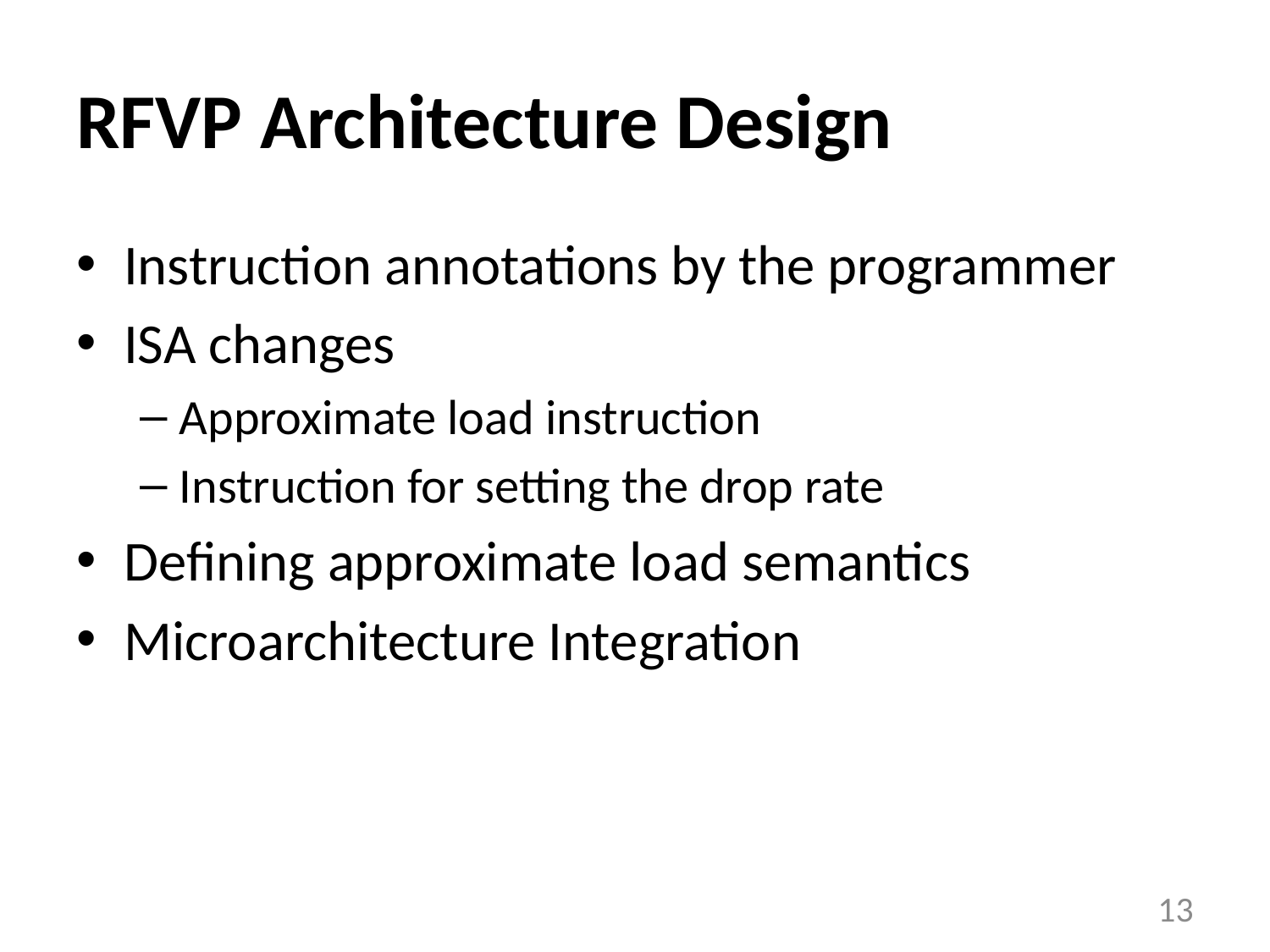

# RFVP Architecture Design
Instruction annotations by the programmer
ISA changes
Approximate load instruction
Instruction for setting the drop rate
Defining approximate load semantics
Microarchitecture Integration

13